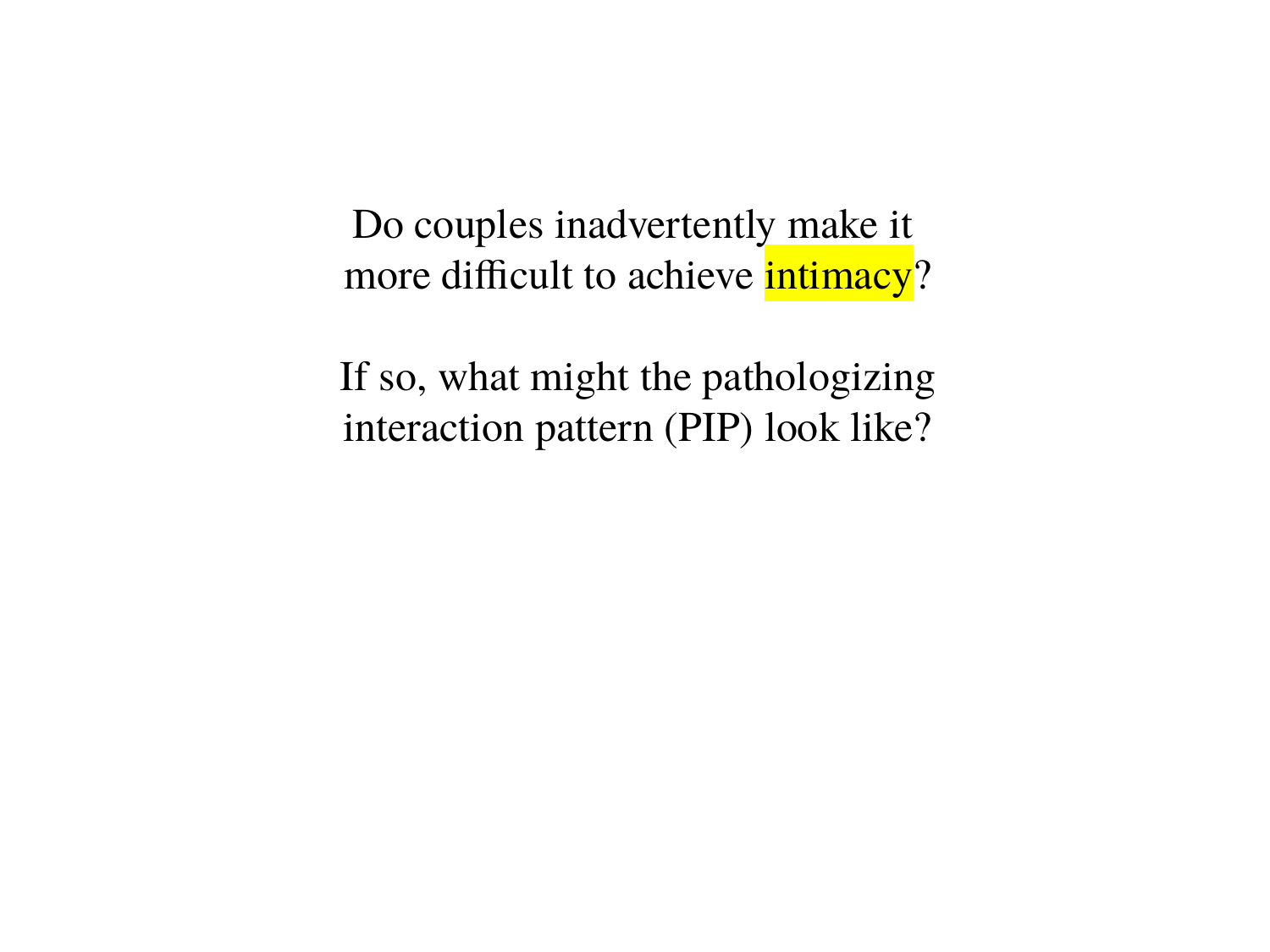

Do couples inadvertently make it
more difficult to achieve intimacy?

If so, what might the pathologizing
interaction pattern (PIP) look like?